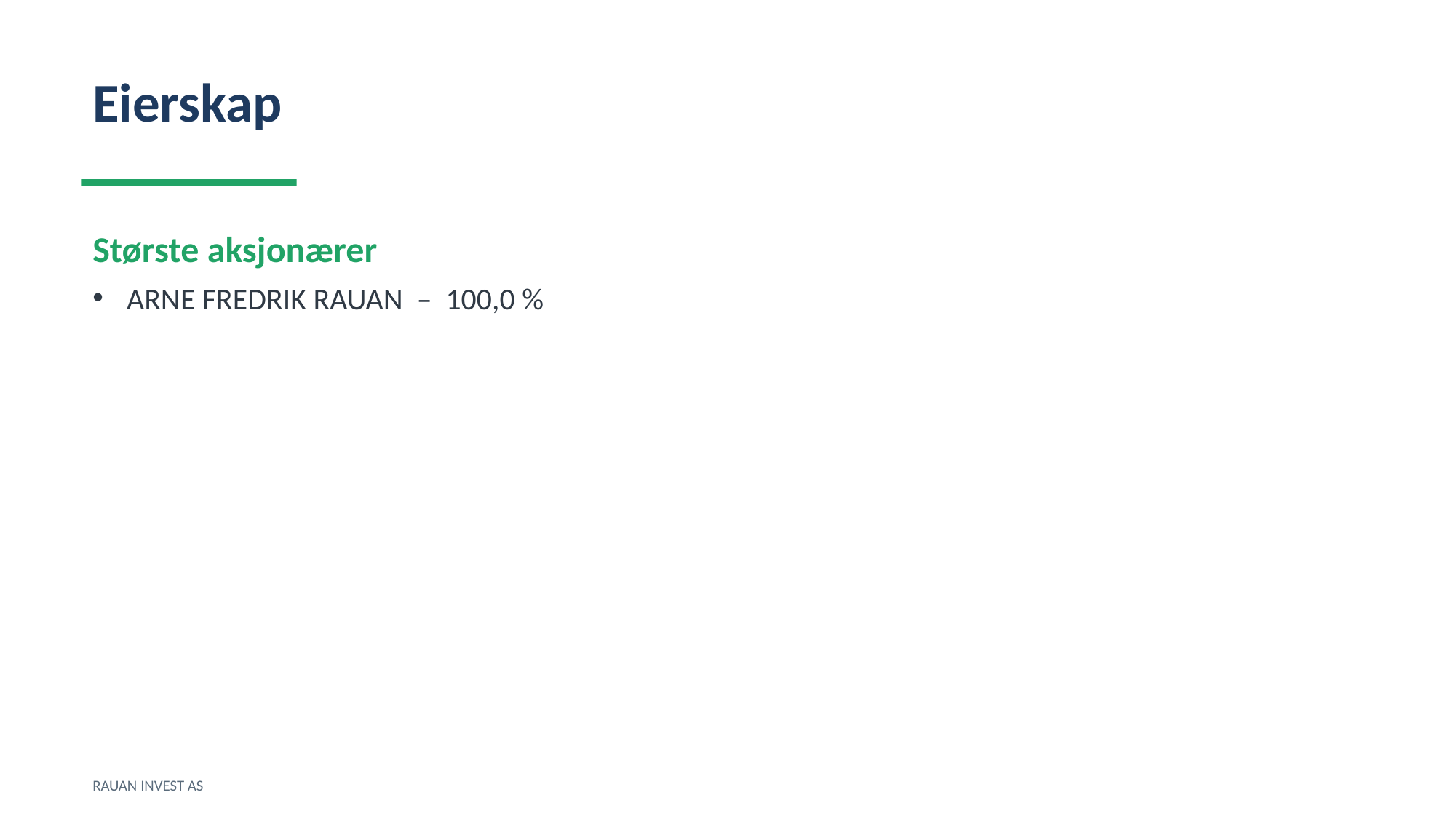

Eierskap

Største aksjonærer
ARNE FREDRIK RAUAN  –  100,0 %
RAUAN INVEST AS